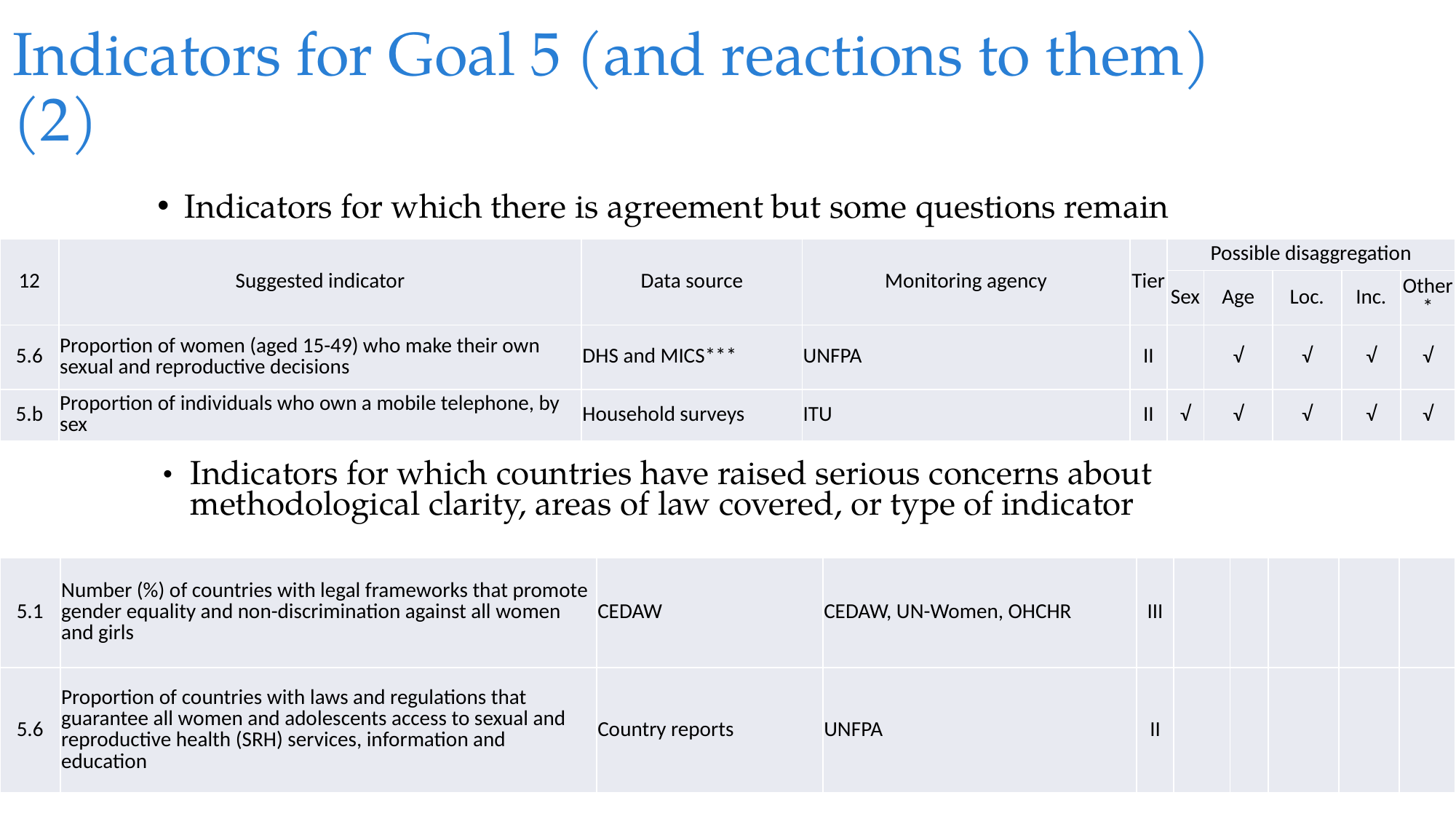

# Indicators for Goal 5 (and reactions to them) (2)
Indicators for which there is agreement but some questions remain
| 12 | Suggested indicator | Data source | Monitoring agency | Tier | Possible disaggregation |  |  |  |  |
| --- | --- | --- | --- | --- | --- | --- | --- | --- | --- |
|  |  |  |  |  | Sex | Age | Loc. | Inc. | Other\* |
| 5.6 | Proportion of women (aged 15-49) who make their own sexual and reproductive decisions | DHS and MICS\*\*\* | UNFPA | II |  | √ | √ | √ | √ |
| 5.b | Proportion of individuals who own a mobile telephone, by sex | Household surveys | ITU | II | √ | √ | √ | √ | √ |
Indicators for which countries have raised serious concerns about methodological clarity, areas of law covered, or type of indicator

| 5.1 | Number (%) of countries with legal frameworks that promote gender equality and non-discrimination against all women and girls | CEDAW | CEDAW, UN-Women, OHCHR | III |  |  |  |  |  |
| --- | --- | --- | --- | --- | --- | --- | --- | --- | --- |
| 5.6 | Proportion of countries with laws and regulations that guarantee all women and adolescents access to sexual and reproductive health (SRH) services, information and education | Country reports | UNFPA | II |  |  |  |  |  |